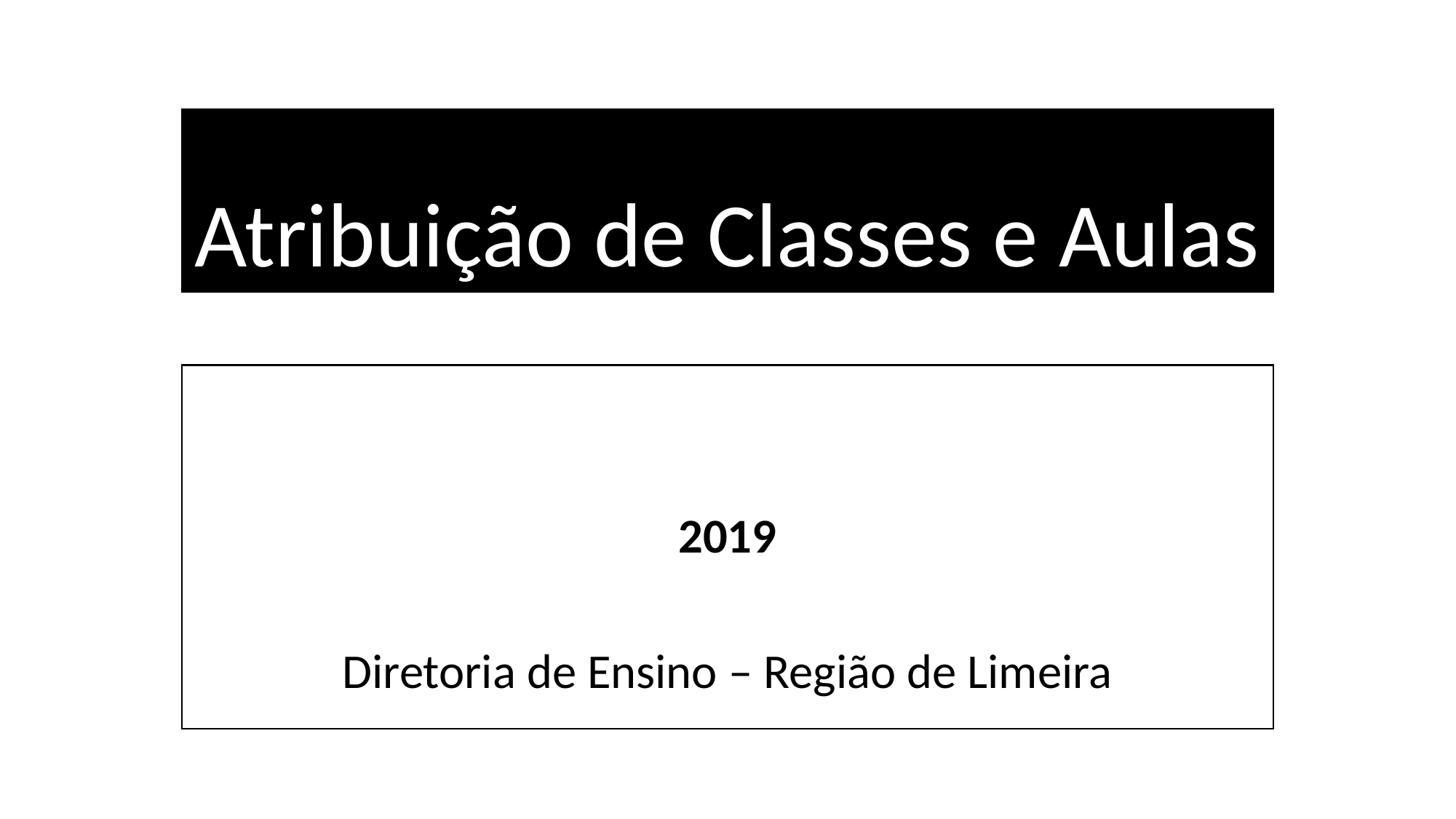

# Atribuição de Classes e Aulas

2019

Diretoria de Ensino – Região de Limeira